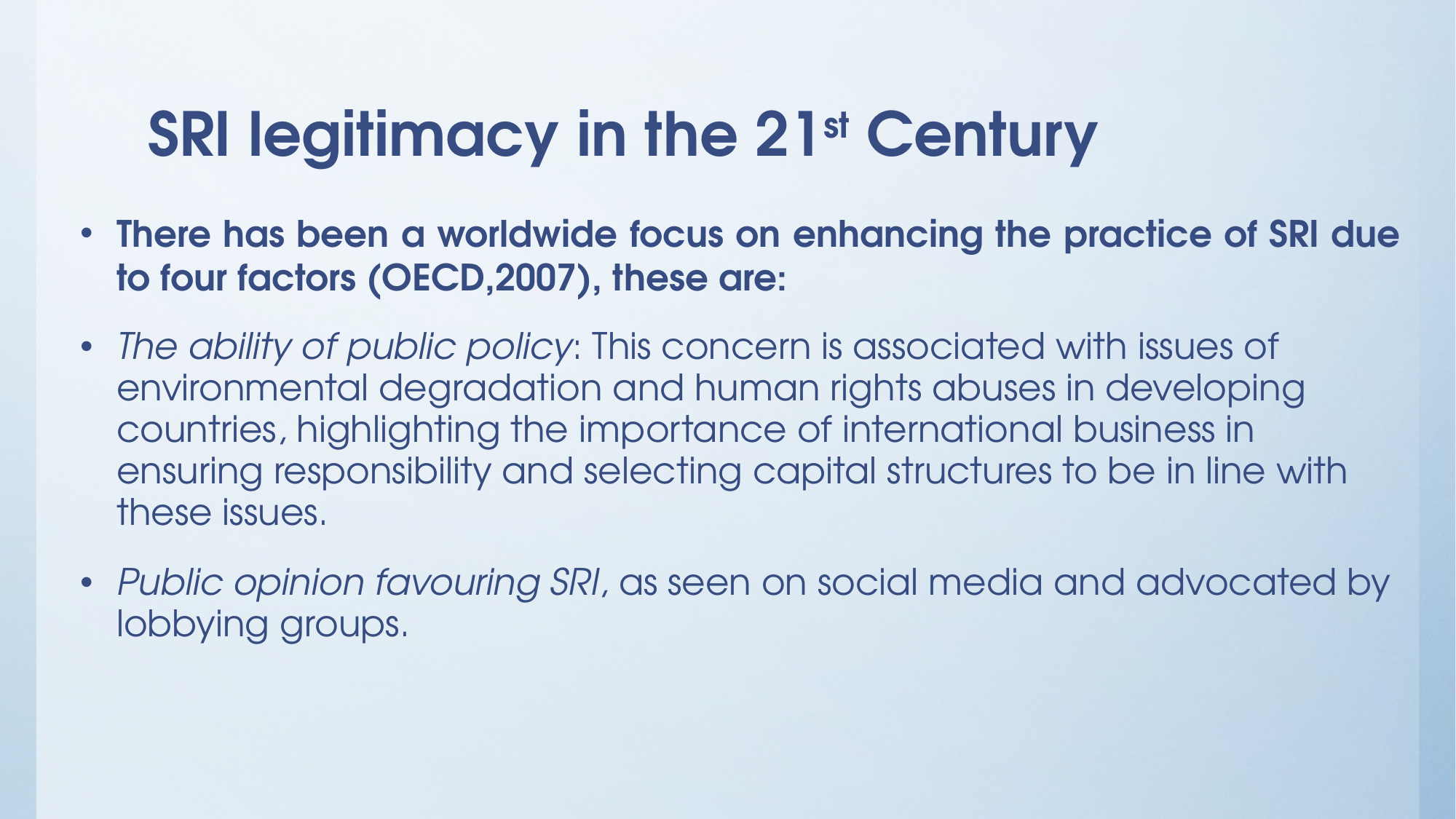

# SRI legitimacy in the 21st Century
There has been a worldwide focus on enhancing the practice of SRI due to four factors (OECD,2007), these are:
The ability of public policy: This concern is associated with issues of environmental degradation and human rights abuses in developing countries, highlighting the importance of international business in ensuring responsibility and selecting capital structures to be in line with these issues.
Public opinion favouring SRI, as seen on social media and advocated by lobbying groups.